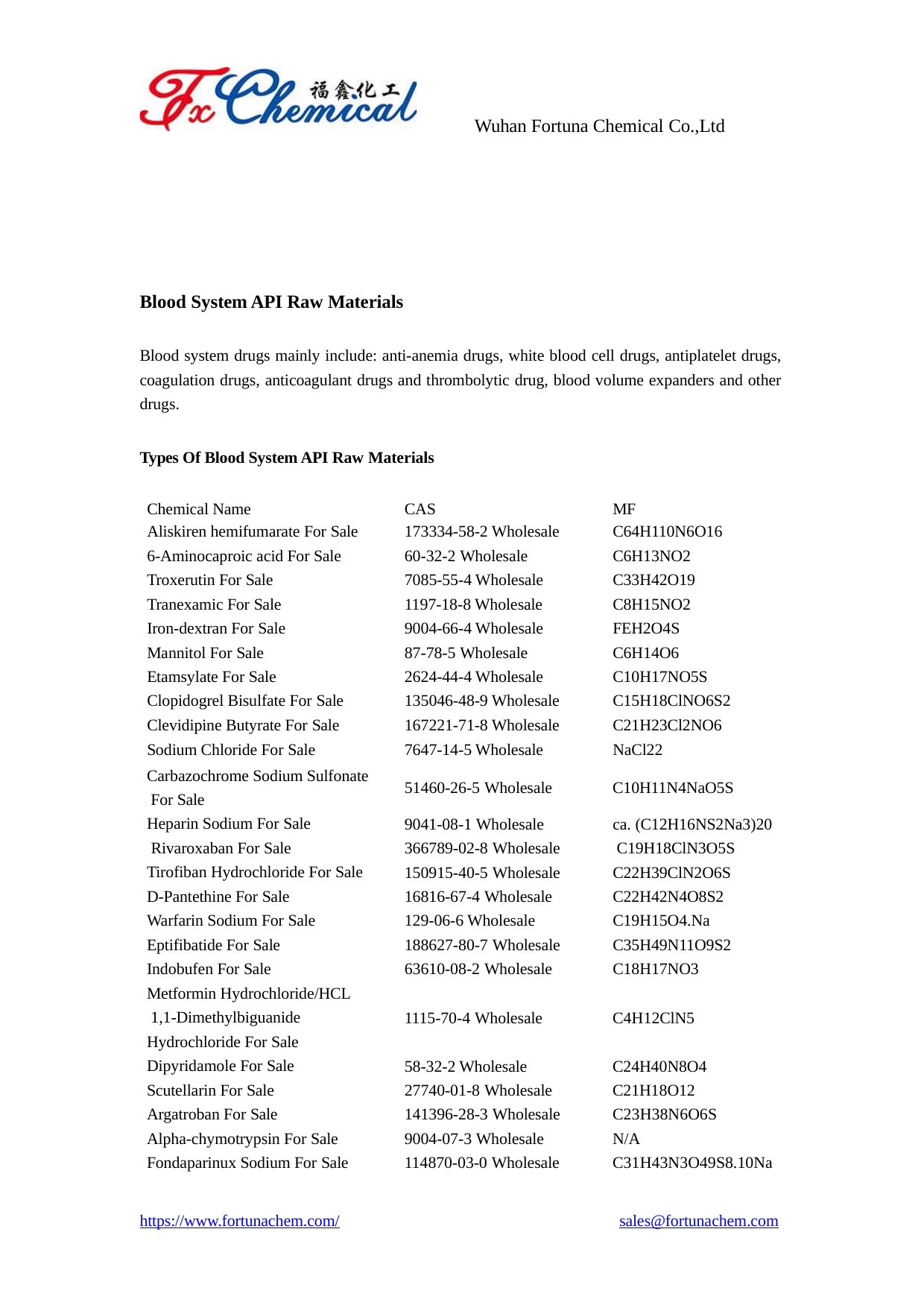

Wuhan Fortuna Chemical Co.,Ltd
Blood System API Raw Materials

Blood system drugs mainly include: anti-anemia drugs, white blood cell drugs, antiplatelet drugs,  coagulation drugs, anticoagulant drugs and thrombolytic drug, blood volume expanders and other  drugs.

Types Of Blood System API Raw Materials
| Chemical Name | CAS | MF |
| --- | --- | --- |
| Aliskiren hemifumarate For Sale | 173334-58-2 Wholesale | C64H110N6O16 |
| 6-Aminocaproic acid For Sale | 60-32-2 Wholesale | C6H13NO2 |
| Troxerutin For Sale | 7085-55-4 Wholesale | C33H42O19 |
| Tranexamic For Sale | 1197-18-8 Wholesale | C8H15NO2 |
| Iron-dextran For Sale | 9004-66-4 Wholesale | FEH2O4S |
| Mannitol For Sale | 87-78-5 Wholesale | C6H14O6 |
| Etamsylate For Sale | 2624-44-4 Wholesale | C10H17NO5S |
| Clopidogrel Bisulfate For Sale | 135046-48-9 Wholesale | C15H18ClNO6S2 |
| Clevidipine Butyrate For Sale | 167221-71-8 Wholesale | C21H23Cl2NO6 |
| Sodium Chloride For Sale | 7647-14-5 Wholesale | NaCl22 |
Carbazochrome Sodium Sulfonate  For Sale
Heparin Sodium For Sale  Rivaroxaban For Sale
Tirofiban Hydrochloride For Sale  D-Pantethine For Sale
Warfarin Sodium For Sale  Eptifibatide For Sale  Indobufen For Sale
Metformin Hydrochloride/HCL  1,1-Dimethylbiguanide  Hydrochloride For Sale  Dipyridamole For Sale  Scutellarin For Sale  Argatroban For Sale
Alpha-chymotrypsin For Sale  Fondaparinux Sodium For Sale
51460-26-5 Wholesale
C10H11N4NaO5S
9041-08-1 Wholesale
366789-02-8 Wholesale
150915-40-5 Wholesale
16816-67-4 Wholesale
129-06-6 Wholesale
188627-80-7 Wholesale
63610-08-2 Wholesale
ca. (C12H16NS2Na3)20  C19H18ClN3O5S  C22H39ClN2O6S  C22H42N4O8S2  C19H15O4.Na  C35H49N11O9S2  C18H17NO3
1115-70-4 Wholesale
C4H12ClN5
58-32-2 Wholesale
27740-01-8 Wholesale
141396-28-3 Wholesale
9004-07-3 Wholesale
114870-03-0 Wholesale
C24H40N8O4  C21H18O12  C23H38N6O6S
N/A  C31H43N3O49S8.10Na
https://www.fortunachem.com/
sales@fortunachem.com